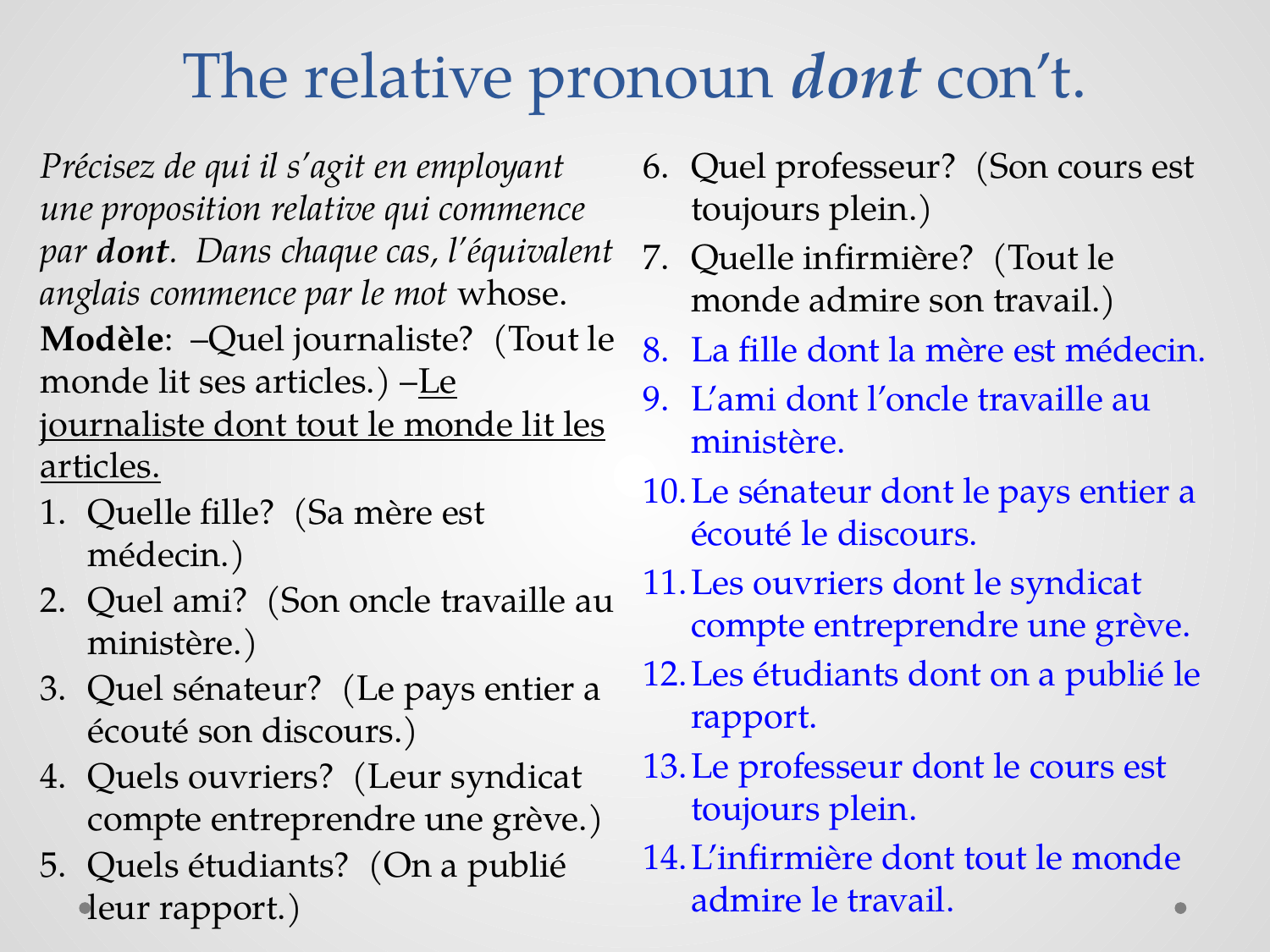

# The relative pronoun dont con’t.
Précisez de qui il s’agit en employant une proposition relative qui commence par dont.  Dans chaque cas, l’équivalent anglais commence par le mot whose.
Modèle:  –Quel journaliste?  (Tout le monde lit ses articles.) –Le journaliste dont tout le monde lit les articles.
Quelle fille?  (Sa mère est médecin.)
Quel ami?  (Son oncle travaille au ministère.)
Quel sénateur?  (Le pays entier a écouté son discours.)
Quels ouvriers?  (Leur syndicat compte entreprendre une grève.)
Quels étudiants?  (On a publié leur rapport.)
Quel professeur?  (Son cours est toujours plein.)
Quelle infirmière?  (Tout le monde admire son travail.)
La fille dont la mère est médecin.
L’ami dont l’oncle travaille au ministère.
Le sénateur dont le pays entier a écouté le discours.
Les ouvriers dont le syndicat compte entreprendre une grève.
Les étudiants dont on a publié le rapport.
Le professeur dont le cours est toujours plein.
L’infirmière dont tout le monde admire le travail.